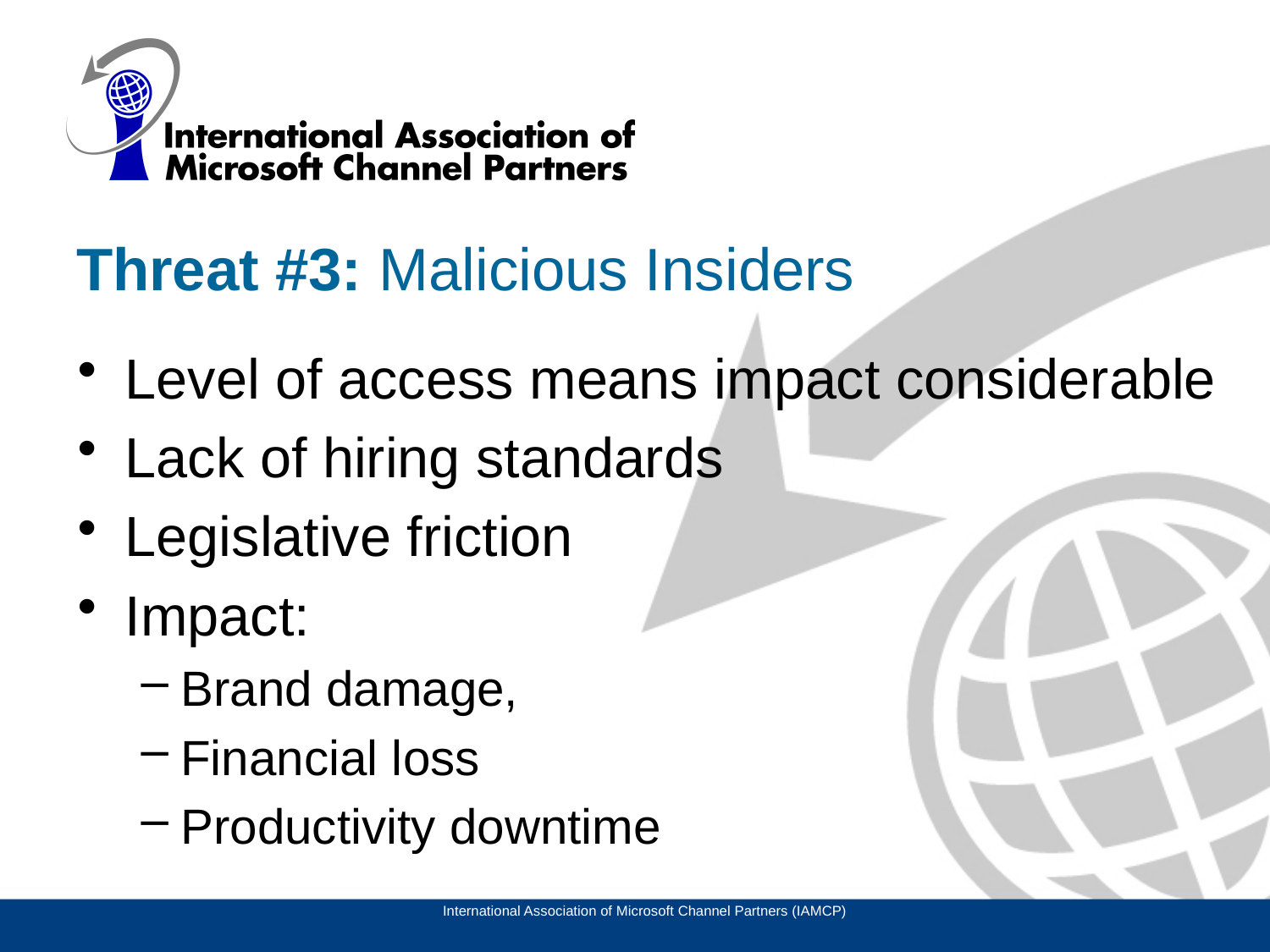

# Threat #3: Malicious Insiders
Level of access means impact considerable
Lack of hiring standards
Legislative friction
Impact:
Brand damage,
Financial loss
Productivity downtime
International Association of Microsoft Channel Partners (IAMCP)